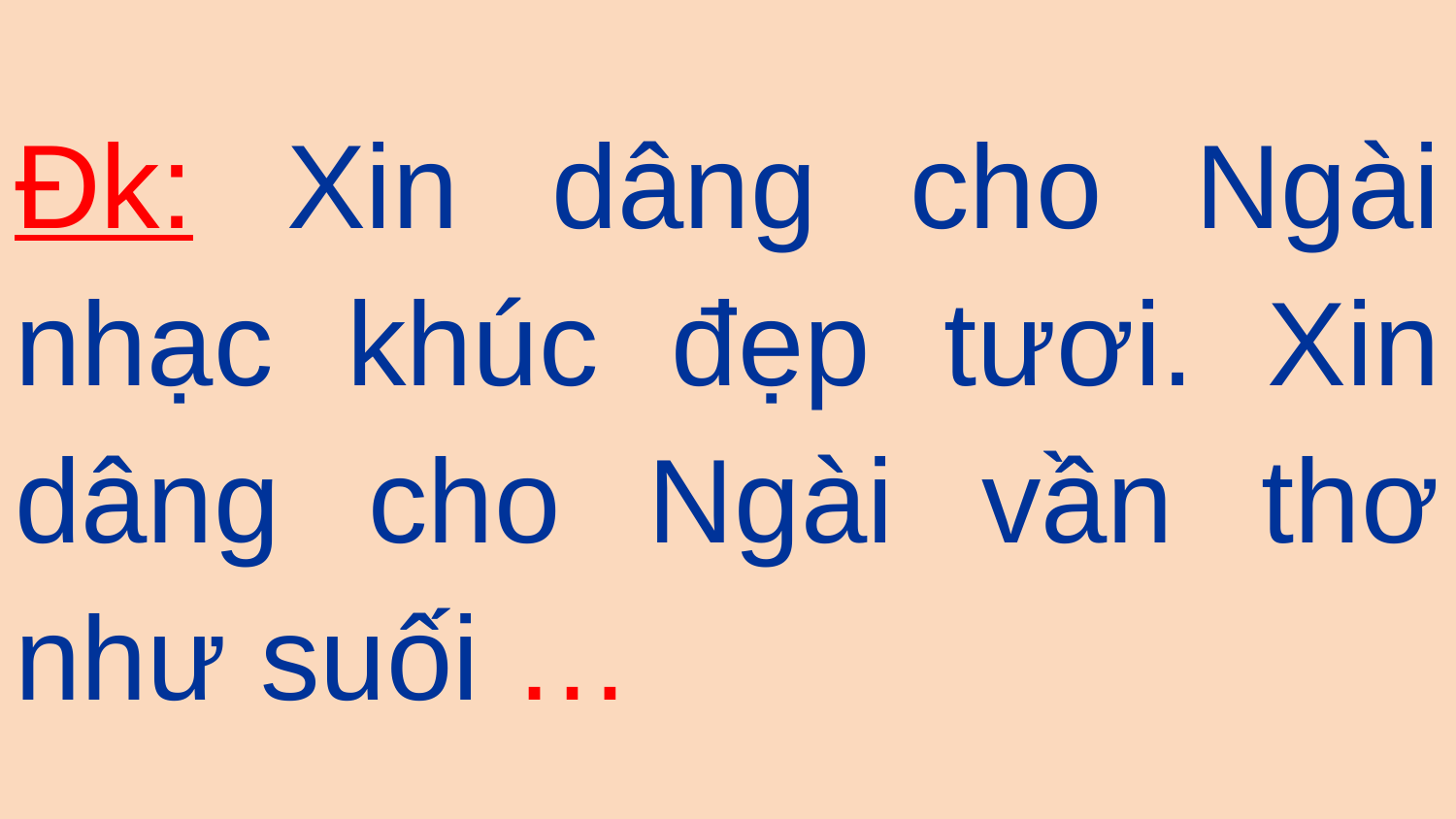

Đk: Xin dâng cho Ngài nhạc khúc đẹp tươi. Xin dâng cho Ngài vần thơ như suối …